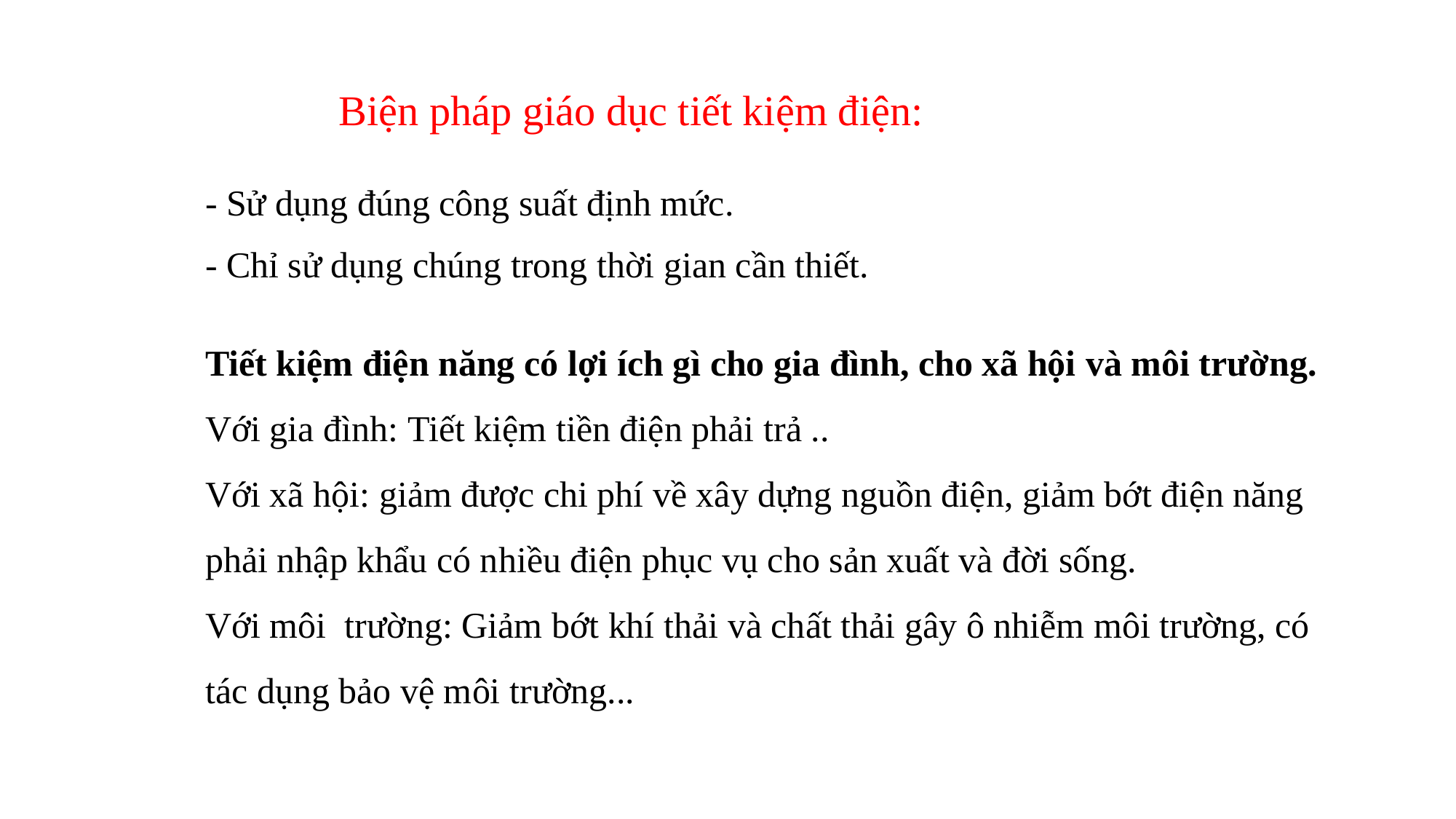

Biện pháp giáo dục tiết kiệm điện:
- Sử dụng đúng công suất định mức.
- Chỉ sử dụng chúng trong thời gian cần thiết.
Tiết kiệm điện năng có lợi ích gì cho gia đình, cho xã hội và môi trường.
Với gia đình: Tiết kiệm tiền điện phải trả ..
Với xã hội: giảm được chi phí về xây dựng nguồn điện, giảm bớt điện năng phải nhập khẩu có nhiều điện phục vụ cho sản xuất và đời sống.
Với môi  trường: Giảm bớt khí thải và chất thải gây ô nhiễm môi trường, có tác dụng bảo vệ môi trường...